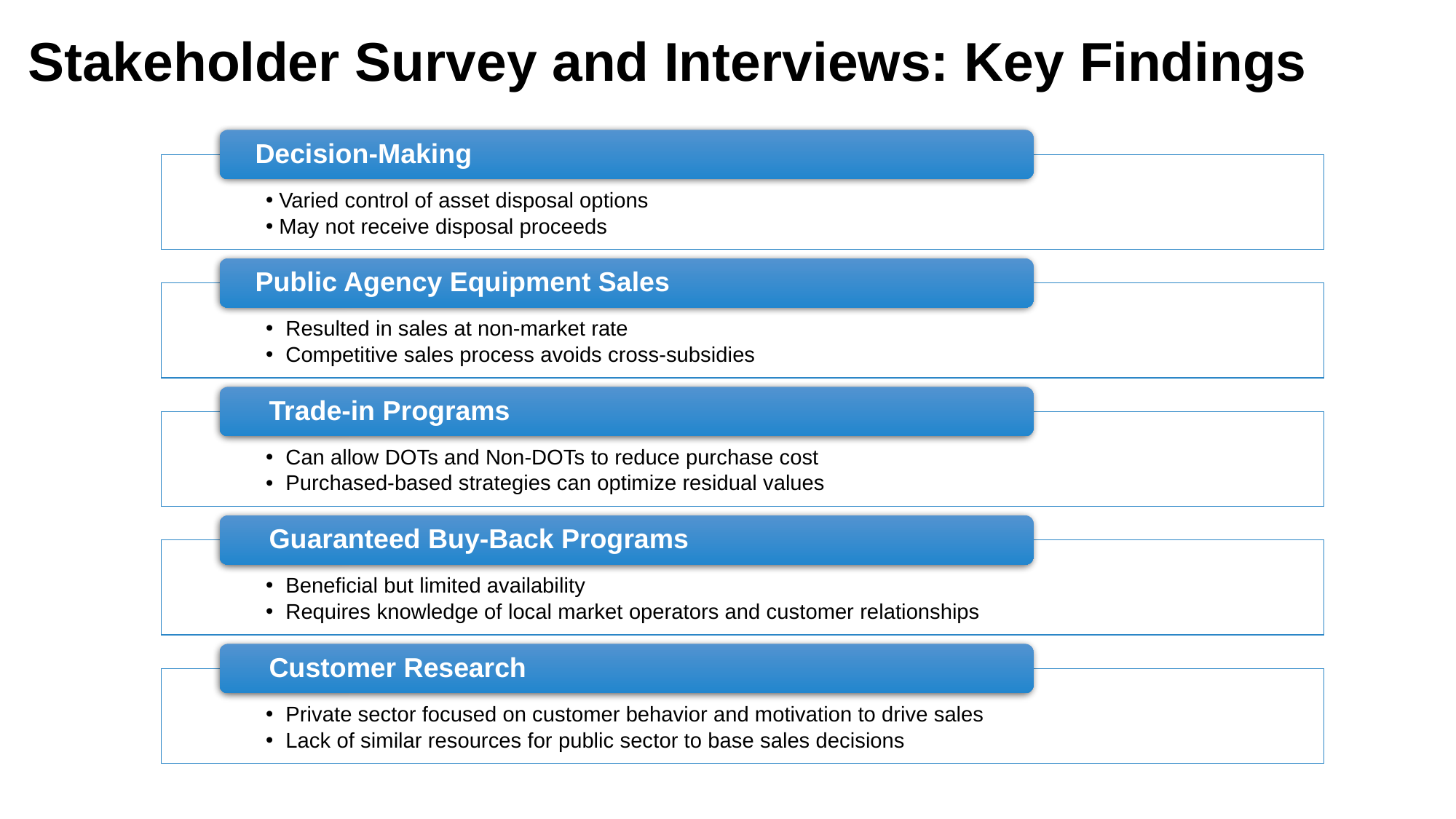

# Stakeholder Survey and Interviews: Key Findings
 Varied control of asset disposal options
 May not receive disposal proceeds
Decision-Making
Resulted in sales at non-market rate
Competitive sales process avoids cross-subsidies
Public Agency Equipment Sales
Can allow DOTs and Non-DOTs to reduce purchase cost
Purchased-based strategies can optimize residual values
Trade-in Programs
Beneficial but limited availability
Requires knowledge of local market operators and customer relationships
Guaranteed Buy-Back Programs
Private sector focused on customer behavior and motivation to drive sales
Lack of similar resources for public sector to base sales decisions
Customer Research